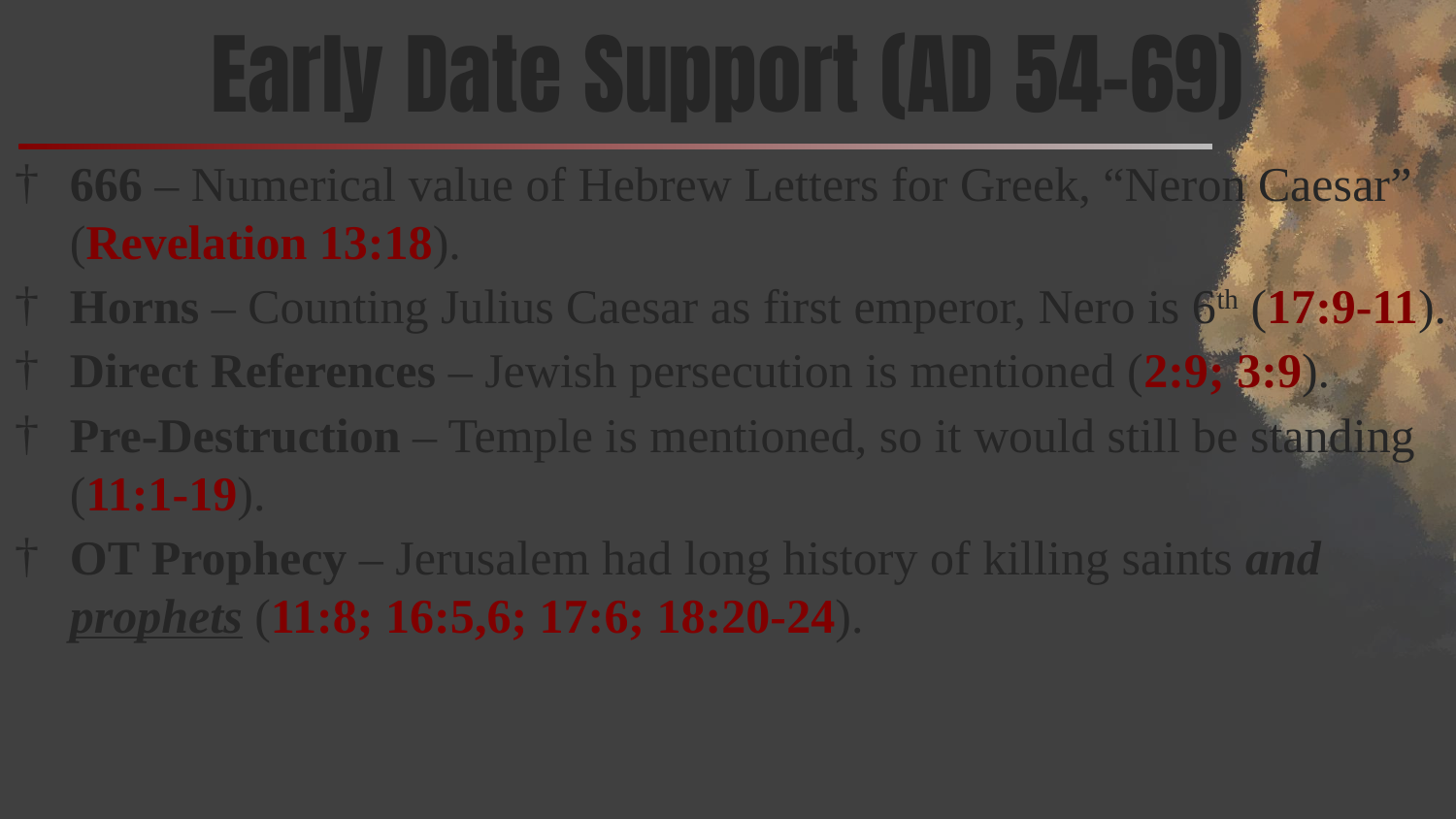

# Early Date Support (AD 54-69)
666 – Numerical value of Hebrew Letters for Greek, “Neron Caesar” (Revelation 13:18).
Horns – Counting Julius Caesar as first emperor, Nero is 6th (17:9-11).
Direct References – Jewish persecution is mentioned (2:9; 3:9).
Pre-Destruction – Temple is mentioned, so it would still be standing (11:1-19).
OT Prophecy – Jerusalem had long history of killing saints and prophets (11:8; 16:5,6; 17:6; 18:20-24).